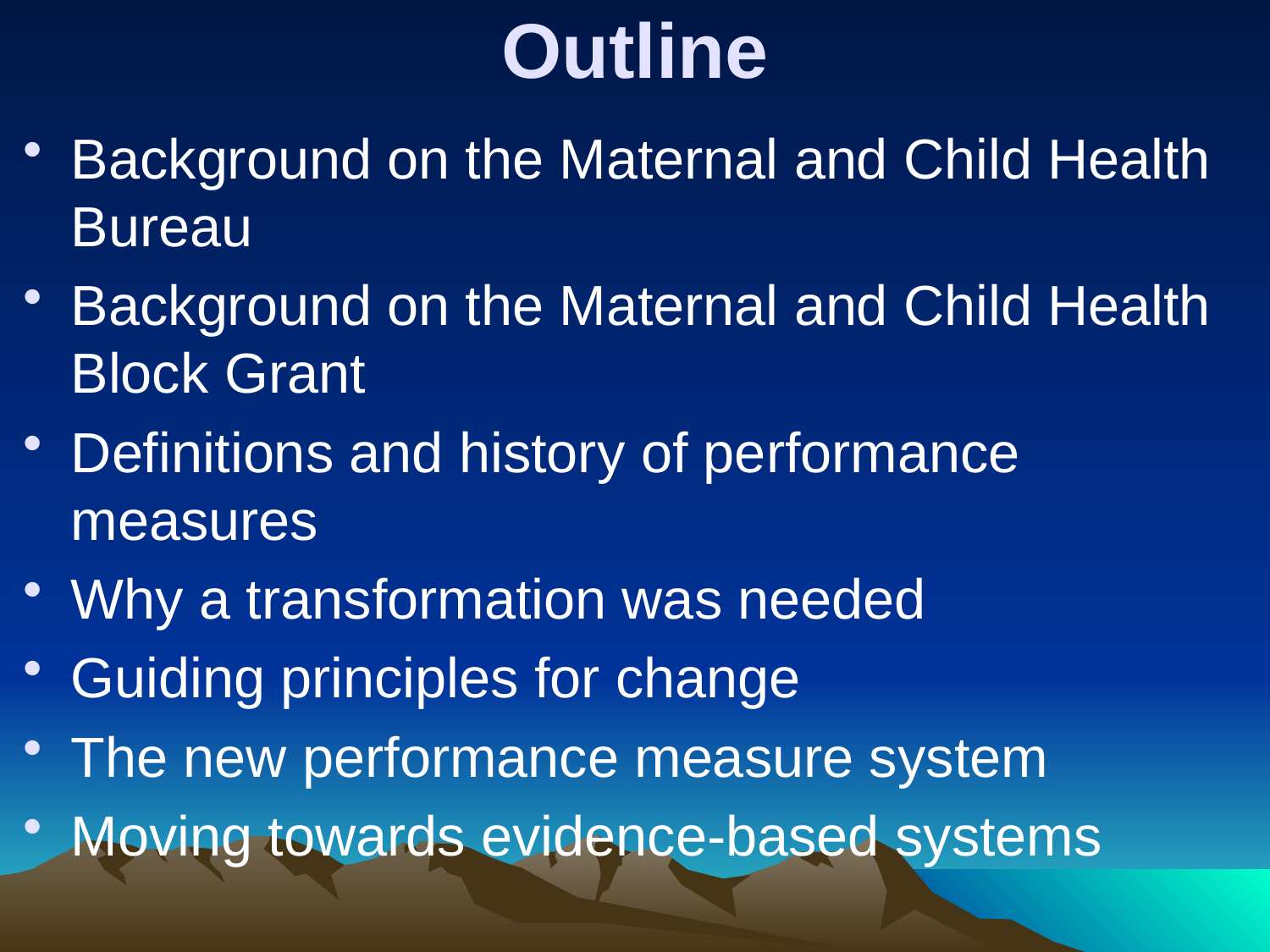

# Outline
Background on the Maternal and Child Health Bureau
Background on the Maternal and Child Health Block Grant
Definitions and history of performance measures
Why a transformation was needed
Guiding principles for change
The new performance measure system
Moving towards evidence-based systems